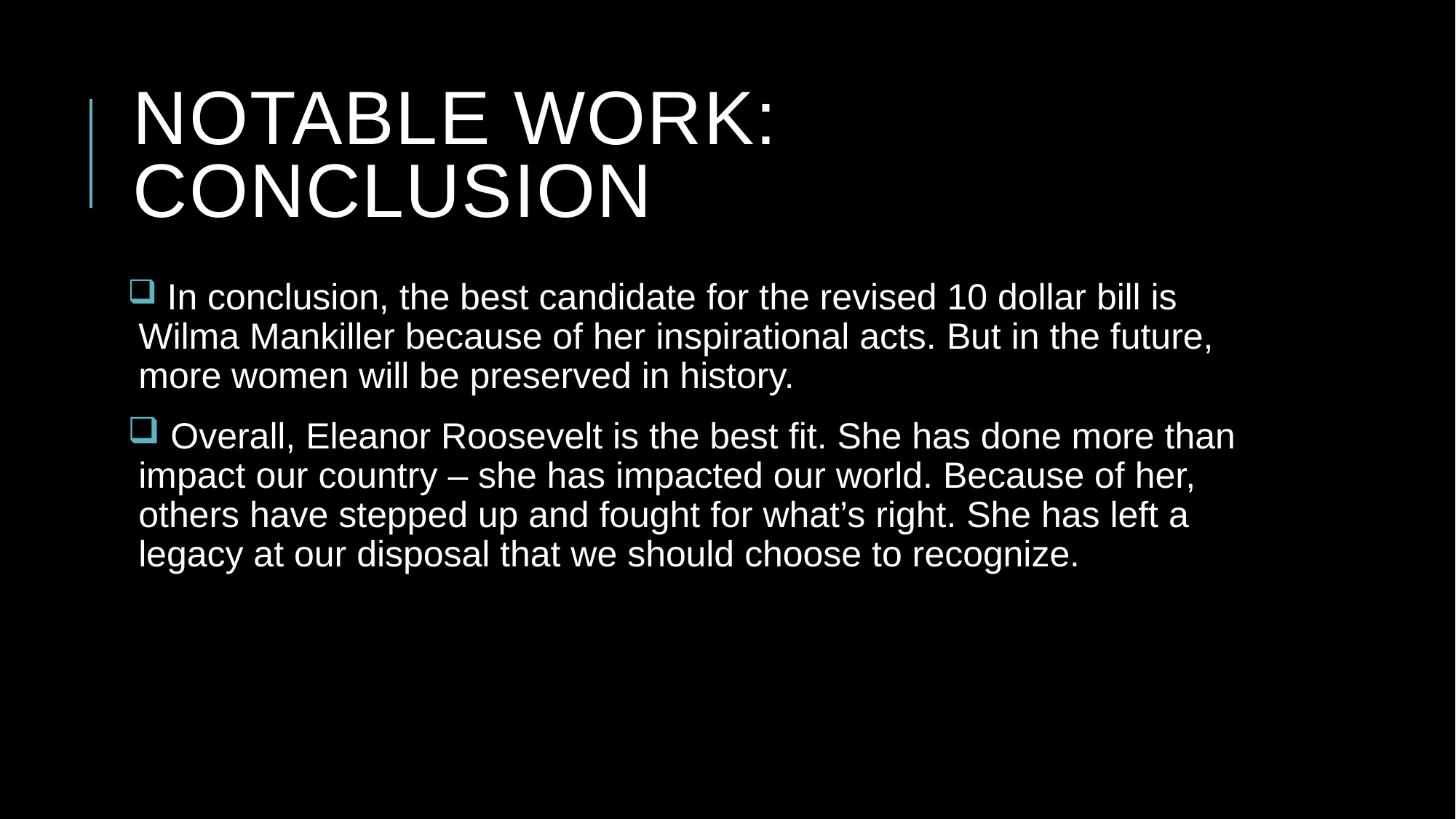

# Notable Work: Conclusion
 In conclusion, the best candidate for the revised 10 dollar bill is Wilma Mankiller because of her inspirational acts. But in the future, more women will be preserved in history.
 Overall, Eleanor Roosevelt is the best fit. She has done more than impact our country – she has impacted our world. Because of her, others have stepped up and fought for what’s right. She has left a legacy at our disposal that we should choose to recognize.